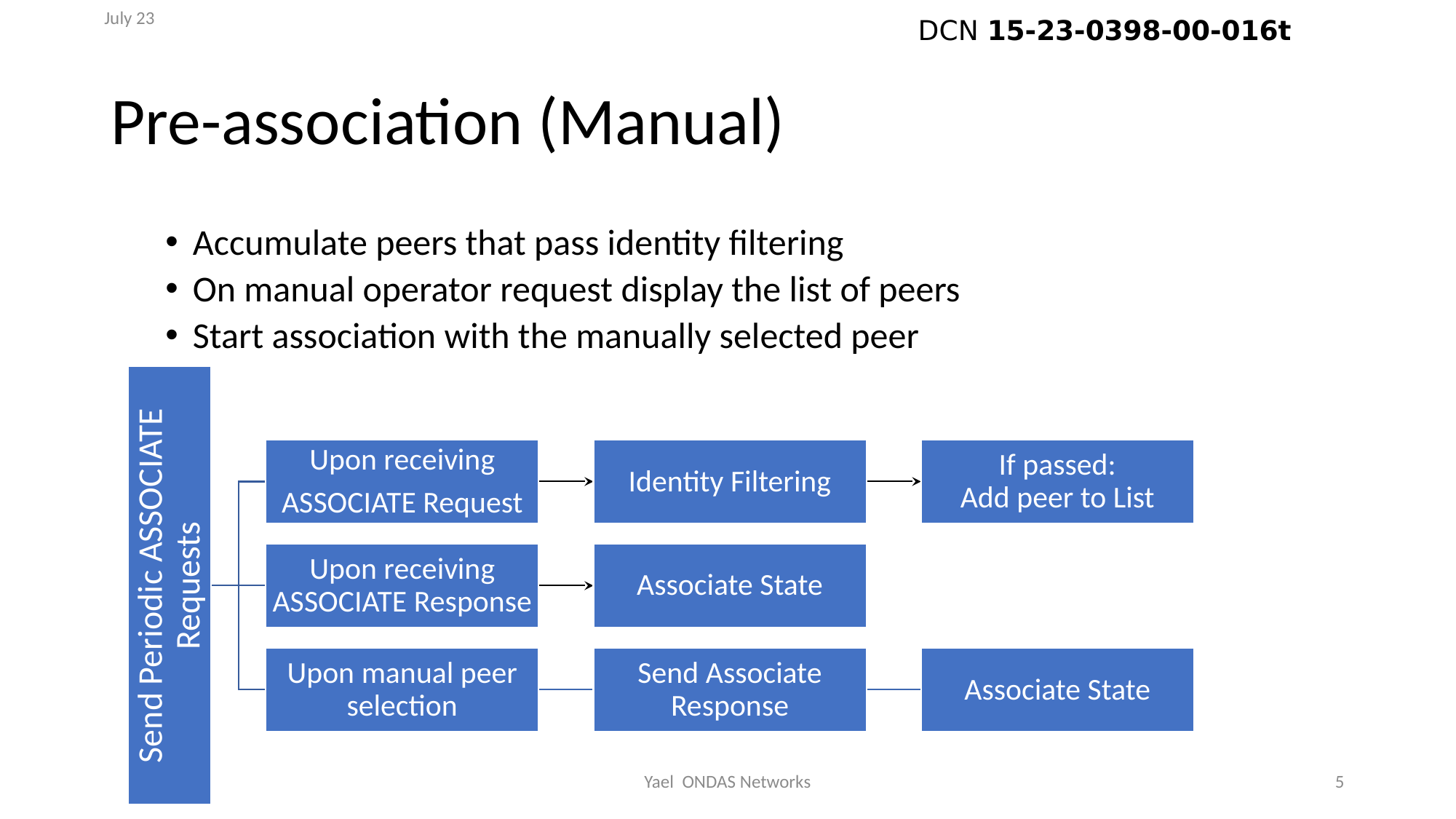

July 23
# Pre-association (Manual)
Accumulate peers that pass identity filtering
On manual operator request display the list of peers
Start association with the manually selected peer

Send Periodic ASSOCIATE Requests
Upon receiving
ASSOCIATE Request
Identity Filtering
If passed:
Add peer to List
Upon receiving ASSOCIATE Response
Associate State
Upon manual peer selection
Send Associate Response
Associate State
Yael  ONDAS Networks
5